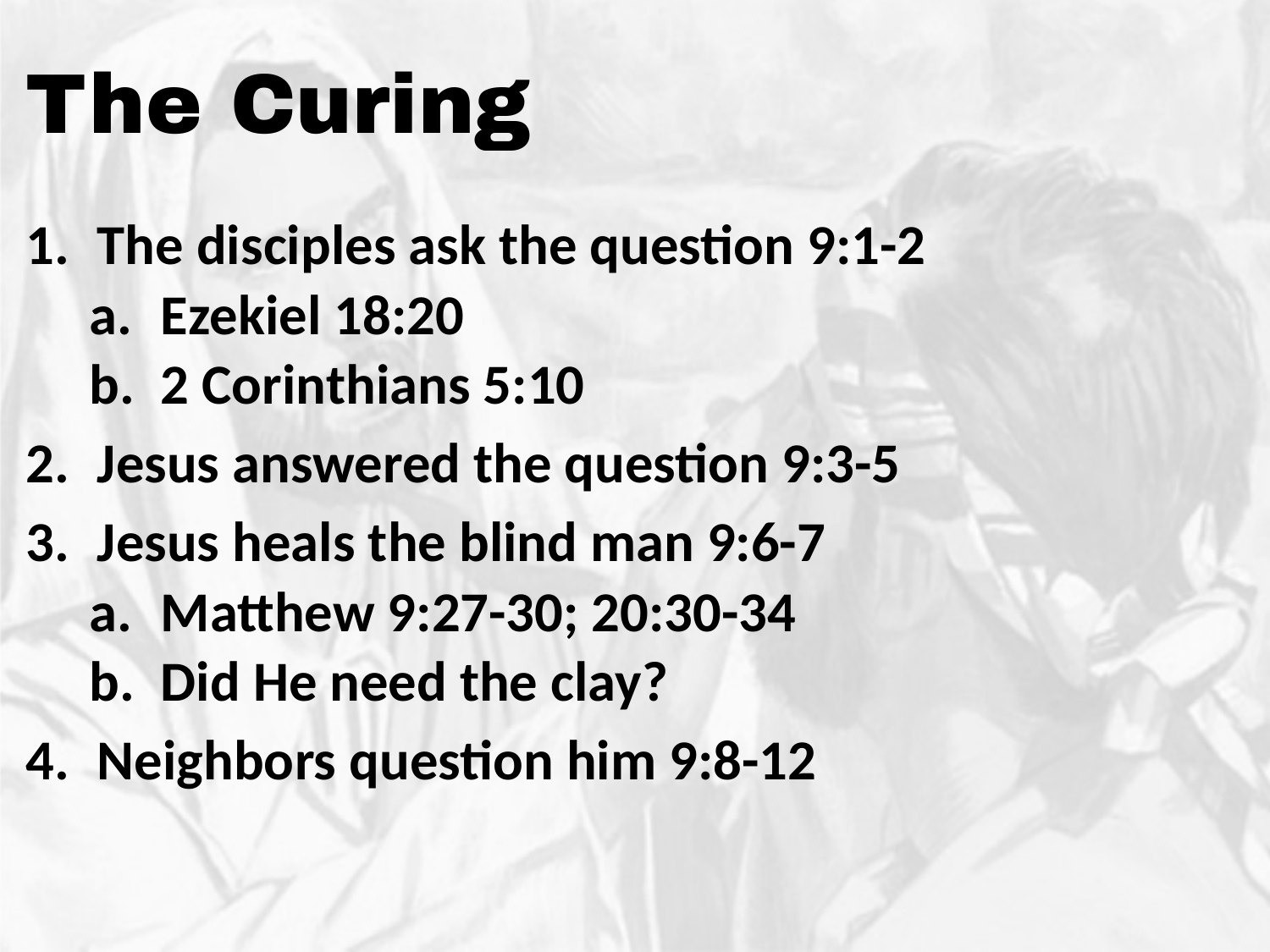

# The Curing
The disciples ask the question 9:1-2
Ezekiel 18:20
2 Corinthians 5:10
Jesus answered the question 9:3-5
Jesus heals the blind man 9:6-7
Matthew 9:27-30; 20:30-34
Did He need the clay?
Neighbors question him 9:8-12